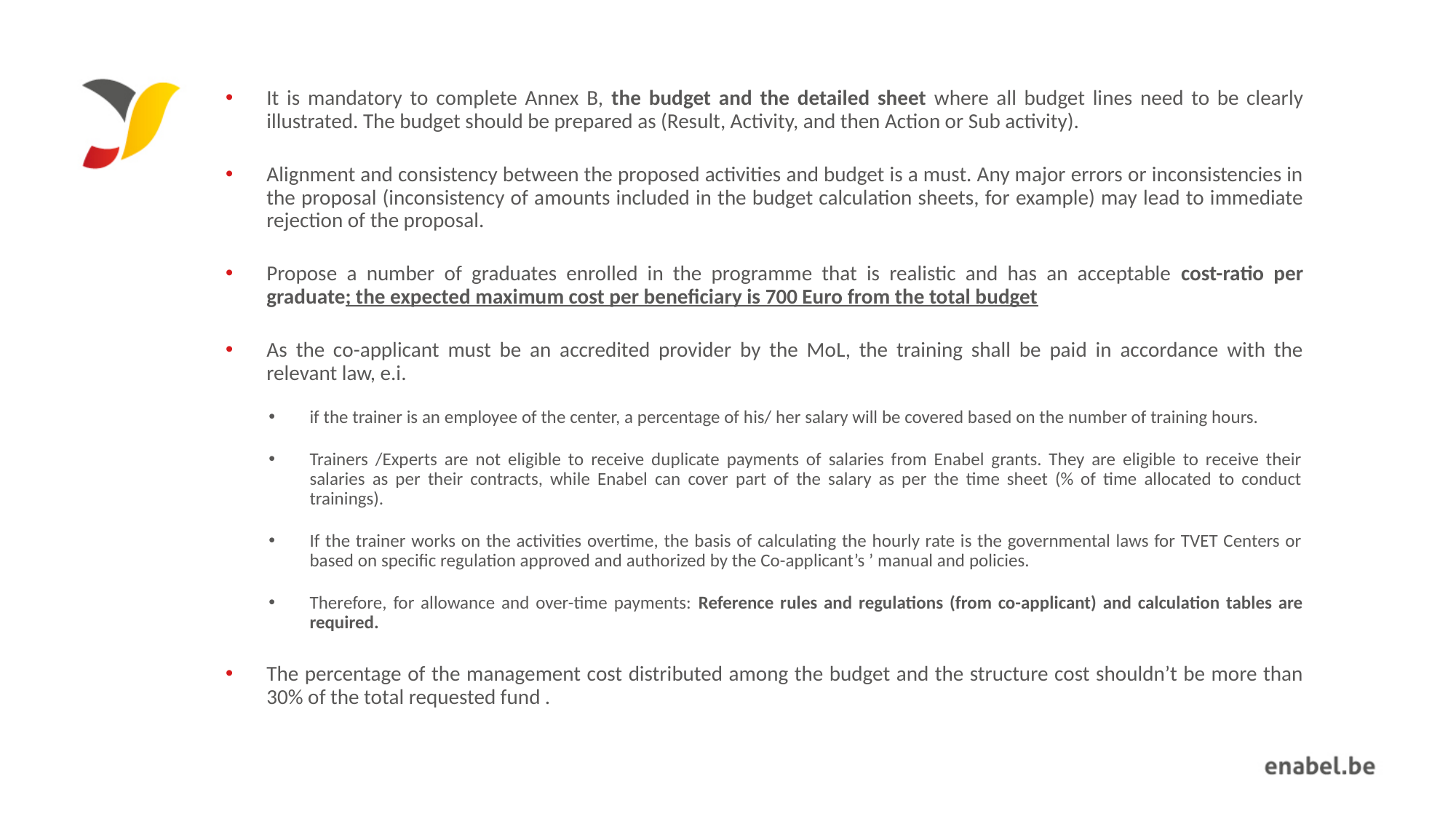

It is mandatory to complete Annex B, the budget and the detailed sheet where all budget lines need to be clearly illustrated. The budget should be prepared as (Result, Activity, and then Action or Sub activity).
Alignment and consistency between the proposed activities and budget is a must. Any major errors or inconsistencies in the proposal (inconsistency of amounts included in the budget calculation sheets, for example) may lead to immediate rejection of the proposal.
Propose a number of graduates enrolled in the programme that is realistic and has an acceptable cost-ratio per graduate; the expected maximum cost per beneficiary is 700 Euro from the total budget
As the co-applicant must be an accredited provider by the MoL, the training shall be paid in accordance with the relevant law, e.i.
if the trainer is an employee of the center, a percentage of his/ her salary will be covered based on the number of training hours.
Trainers /Experts are not eligible to receive duplicate payments of salaries from Enabel grants. They are eligible to receive their salaries as per their contracts, while Enabel can cover part of the salary as per the time sheet (% of time allocated to conduct trainings).
If the trainer works on the activities overtime, the basis of calculating the hourly rate is the governmental laws for TVET Centers or based on specific regulation approved and authorized by the Co-applicant’s ’ manual and policies.
Therefore, for allowance and over-time payments: Reference rules and regulations (from co-applicant) and calculation tables are required.
The percentage of the management cost distributed among the budget and the structure cost shouldn’t be more than 30% of the total requested fund .